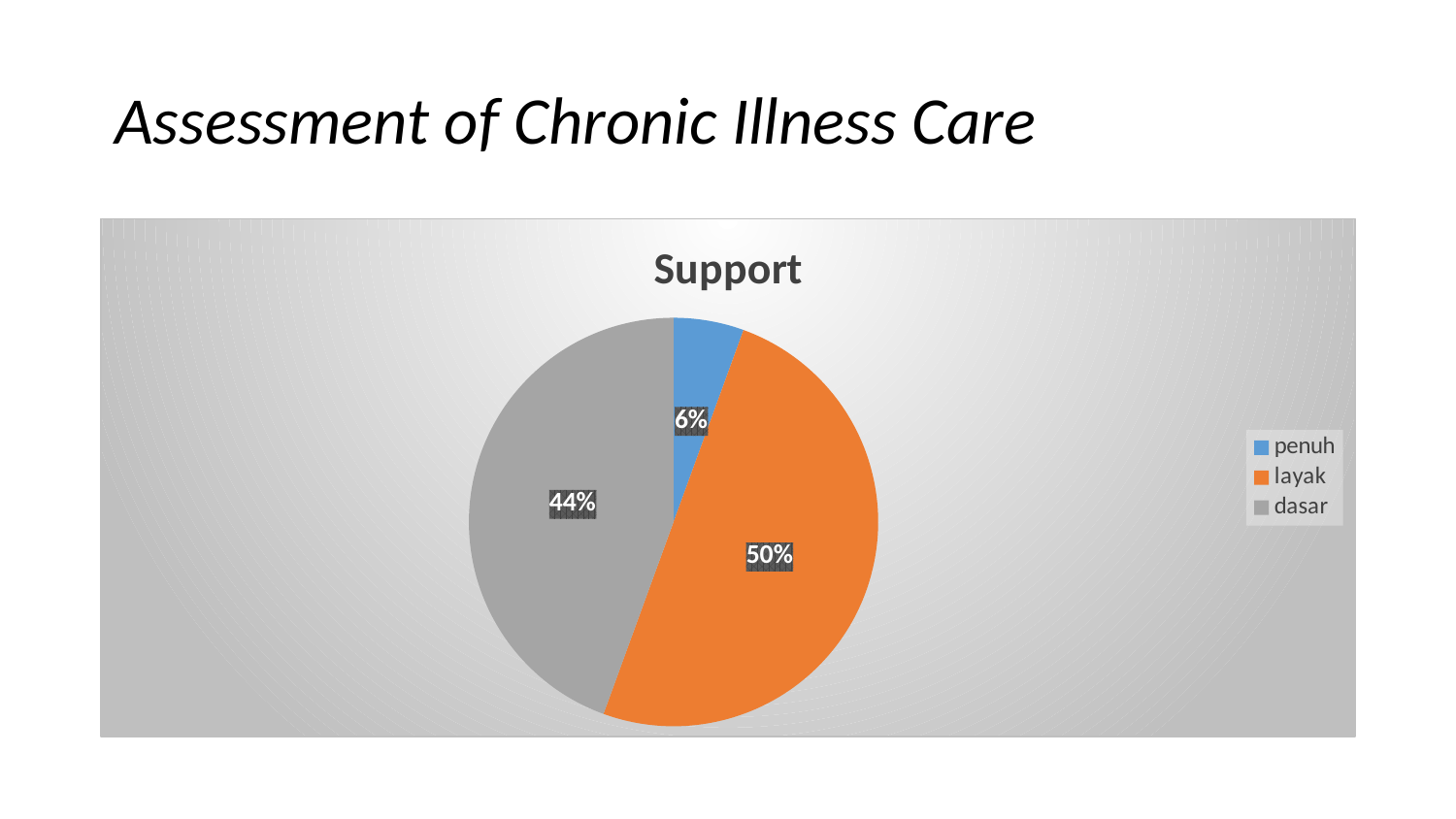

# Assessment of Chronic Illness Care

### Chart:

| Category | Support |
|---|---|
| penuh | 1.0 |
| layak | 9.0 |
| dasar | 8.0 |